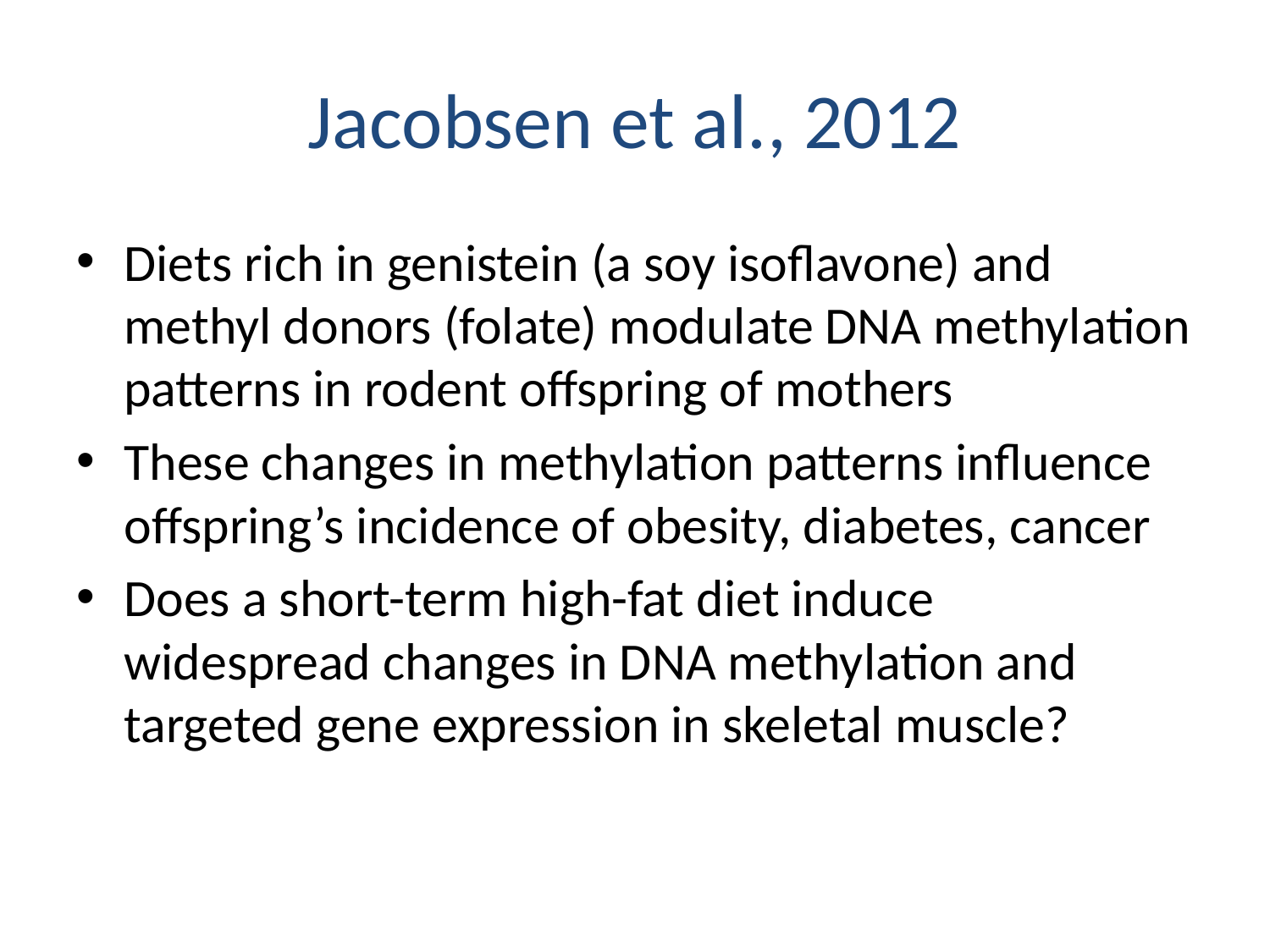

# Jacobsen et al., 2012
Diets rich in genistein (a soy isoflavone) and methyl donors (folate) modulate DNA methylation patterns in rodent offspring of mothers
These changes in methylation patterns influence offspring’s incidence of obesity, diabetes, cancer
Does a short-term high-fat diet induce widespread changes in DNA methylation and targeted gene expression in skeletal muscle?